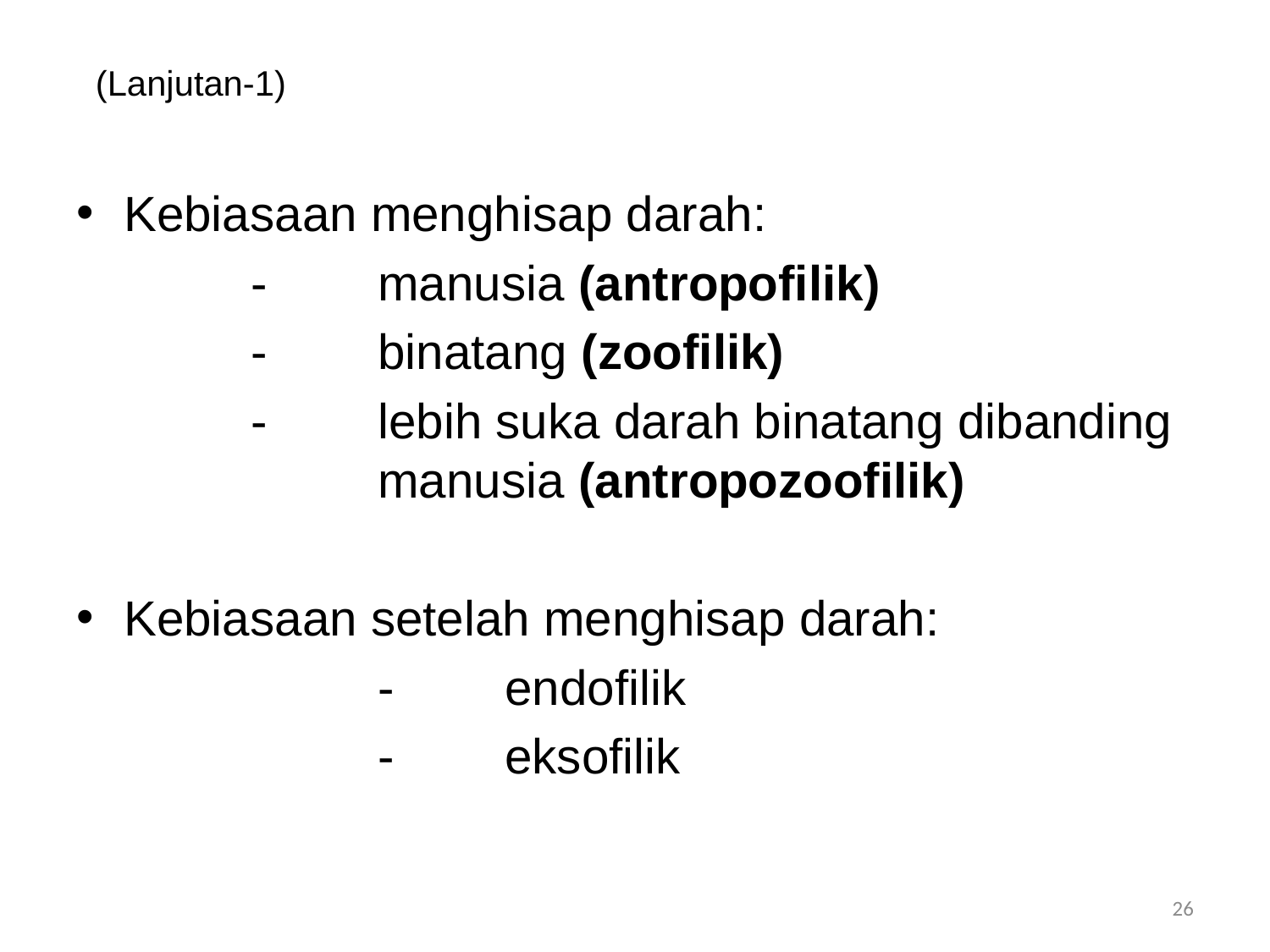

# (Lanjutan-1)
Kebiasaan menghisap darah:
		-	manusia (antropofilik)
		-	binatang (zoofilik)
		-	lebih suka darah binatang dibanding 		manusia (antropozoofilik)

Kebiasaan setelah menghisap darah:
			-	endofilik
			-	eksofilik

26